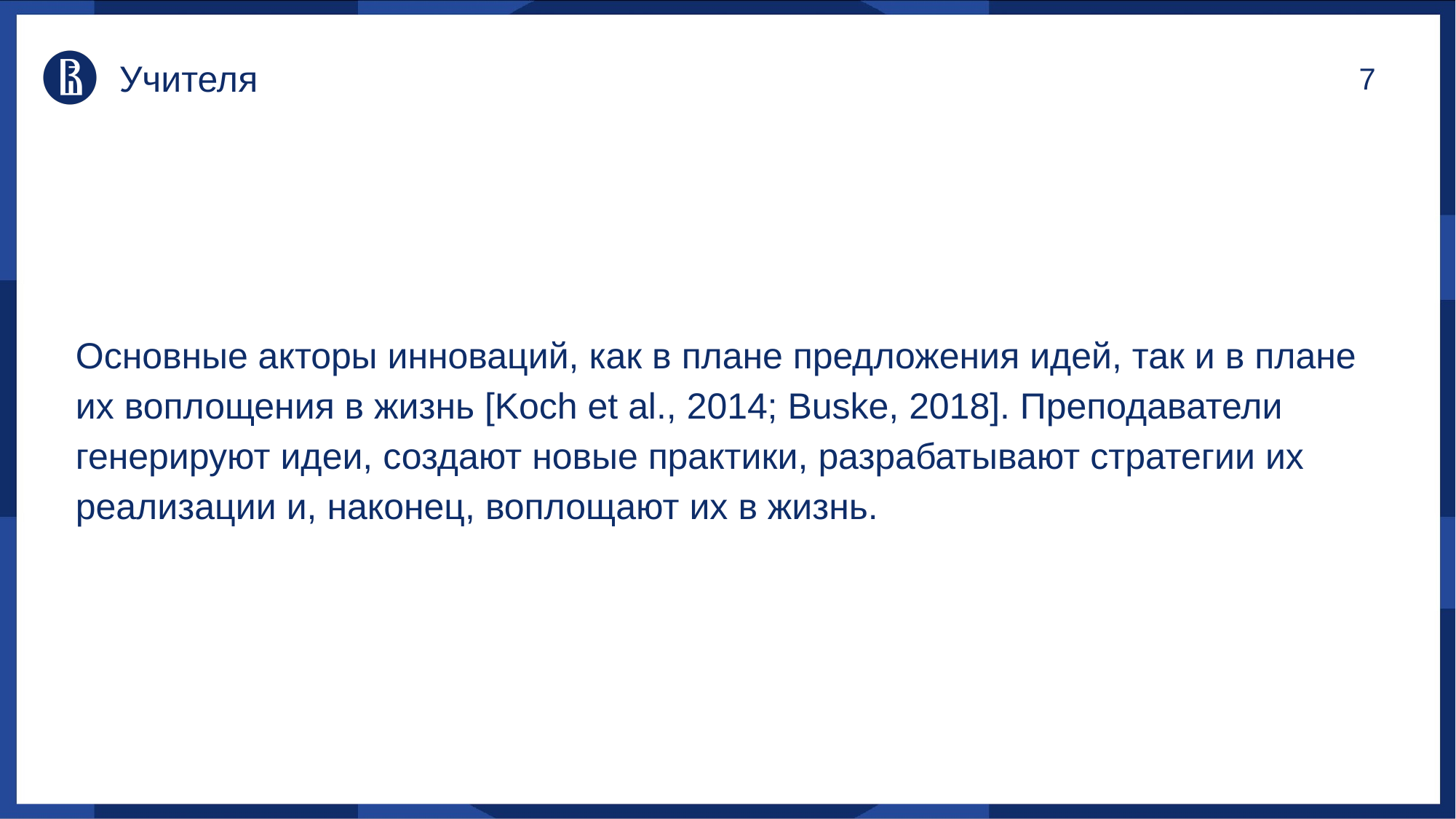

# Учителя
Основные акторы инноваций, как в плане предложения идей, так и в плане их воплощения в жизнь [Koch et al., 2014; Buske, 2018]. Преподаватели генерируют идеи, создают новые практики, разрабатывают стратегии их реализации и, наконец, воплощают их в жизнь.